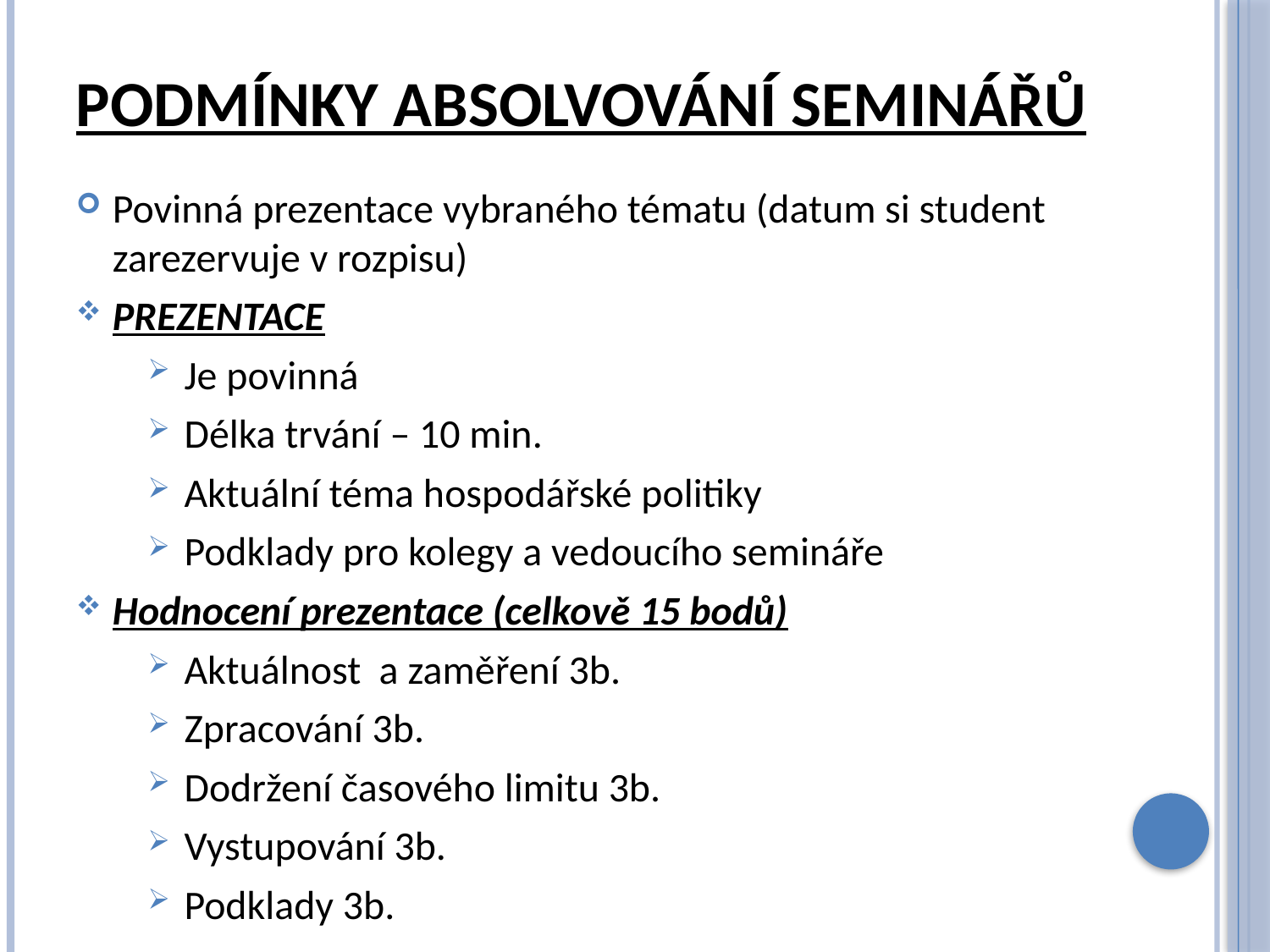

# Podmínky absolvování seminářů
Povinná prezentace vybraného tématu (datum si student zarezervuje v rozpisu)
PREZENTACE
Je povinná
Délka trvání – 10 min.
Aktuální téma hospodářské politiky
Podklady pro kolegy a vedoucího semináře
Hodnocení prezentace (celkově 15 bodů)
Aktuálnost  a zaměření 3b.
Zpracování 3b.
Dodržení časového limitu 3b.
Vystupování 3b.
Podklady 3b.